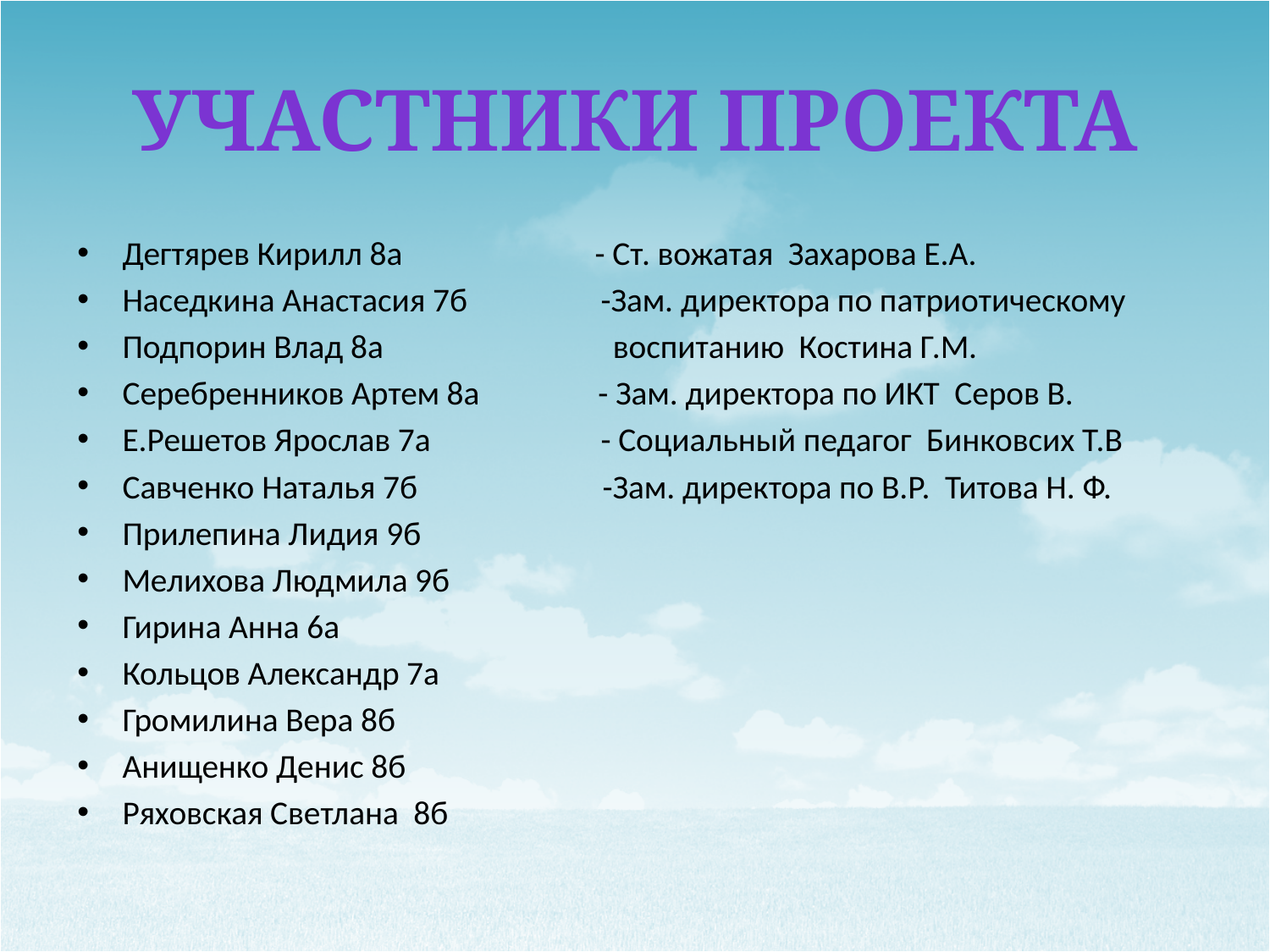

# Участники проекта
Дегтярев Кирилл 8а                          - Ст. вожатая  Захарова Е.А.
Наседкина Анастасия 7б                  -Зам. директора по патриотическому
Подпорин Влад 8а                               воспитанию  Костина Г.М.
Серебренников Артем 8а                - Зам. директора по ИКТ  Серов В.
Е.Решетов Ярослав 7а                       - Социальный педагог  Бинковсих Т.В
Савченко Наталья 7б                         -Зам. директора по В.Р.  Титова Н. Ф.
Прилепина Лидия 9б
Мелихова Людмила 9б
Гирина Анна 6а
Кольцов Александр 7а
Громилина Вера 8б
Анищенко Денис 8б
Ряховская Светлана  8б